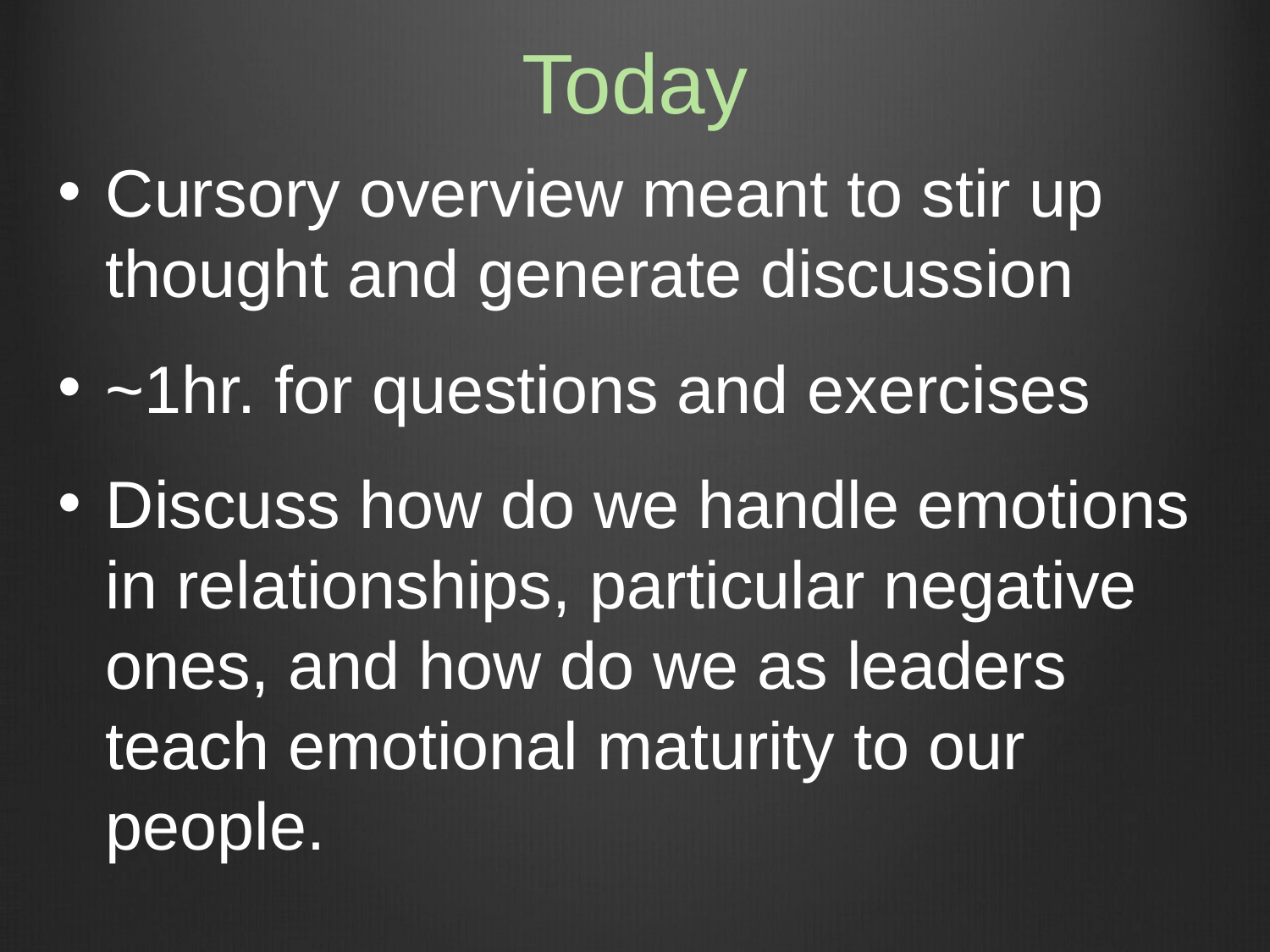

# Today
Cursory overview meant to stir up thought and generate discussion
~1hr. for questions and exercises
Discuss how do we handle emotions in relationships, particular negative ones, and how do we as leaders teach emotional maturity to our people.